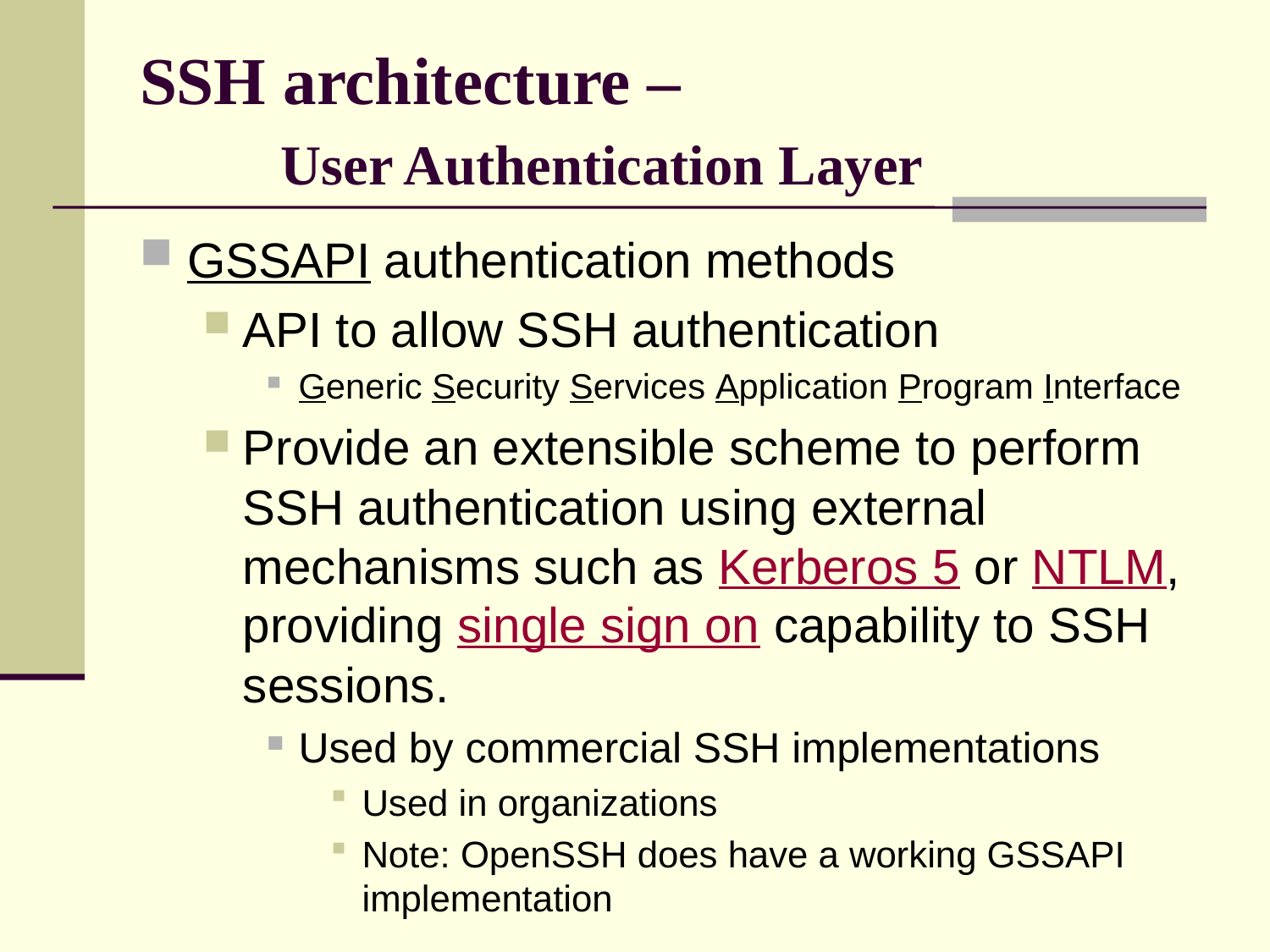

# SSH architecture – User Authentication Layer
GSSAPI authentication methods
API to allow SSH authentication
Generic Security Services Application Program Interface
Provide an extensible scheme to perform SSH authentication using external mechanisms such as Kerberos 5 or NTLM, providing single sign on capability to SSH sessions.
Used by commercial SSH implementations
Used in organizations
Note: OpenSSH does have a working GSSAPI implementation